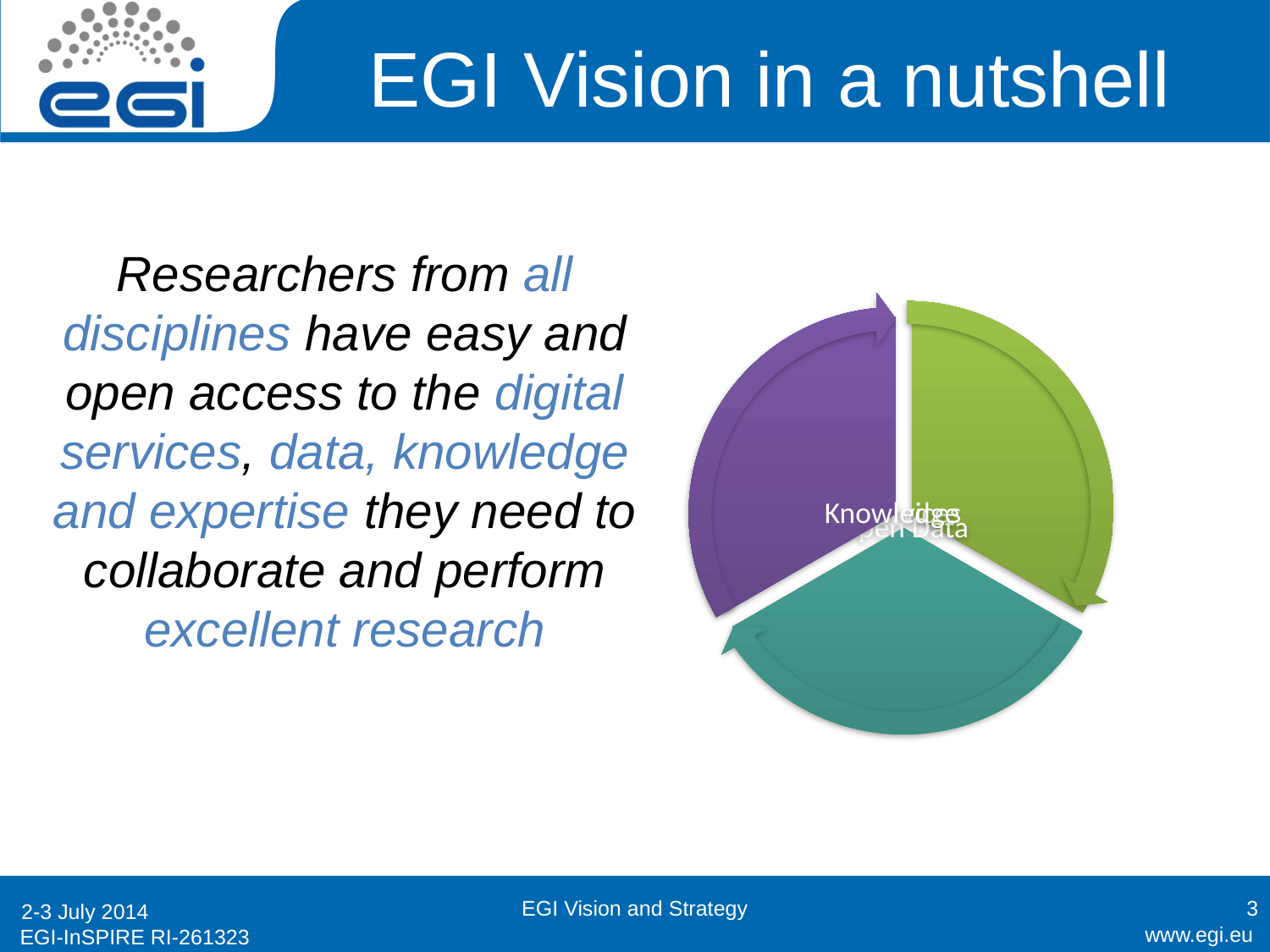

# EGI Vision in a nutshell
Researchers from all disciplines have easy and open access to the digital services, data, knowledge and expertise they need to collaborate and perform excellent research
Services
Open Data
Knowledge
EGI Vision and Strategy
3
2-3 July 2014